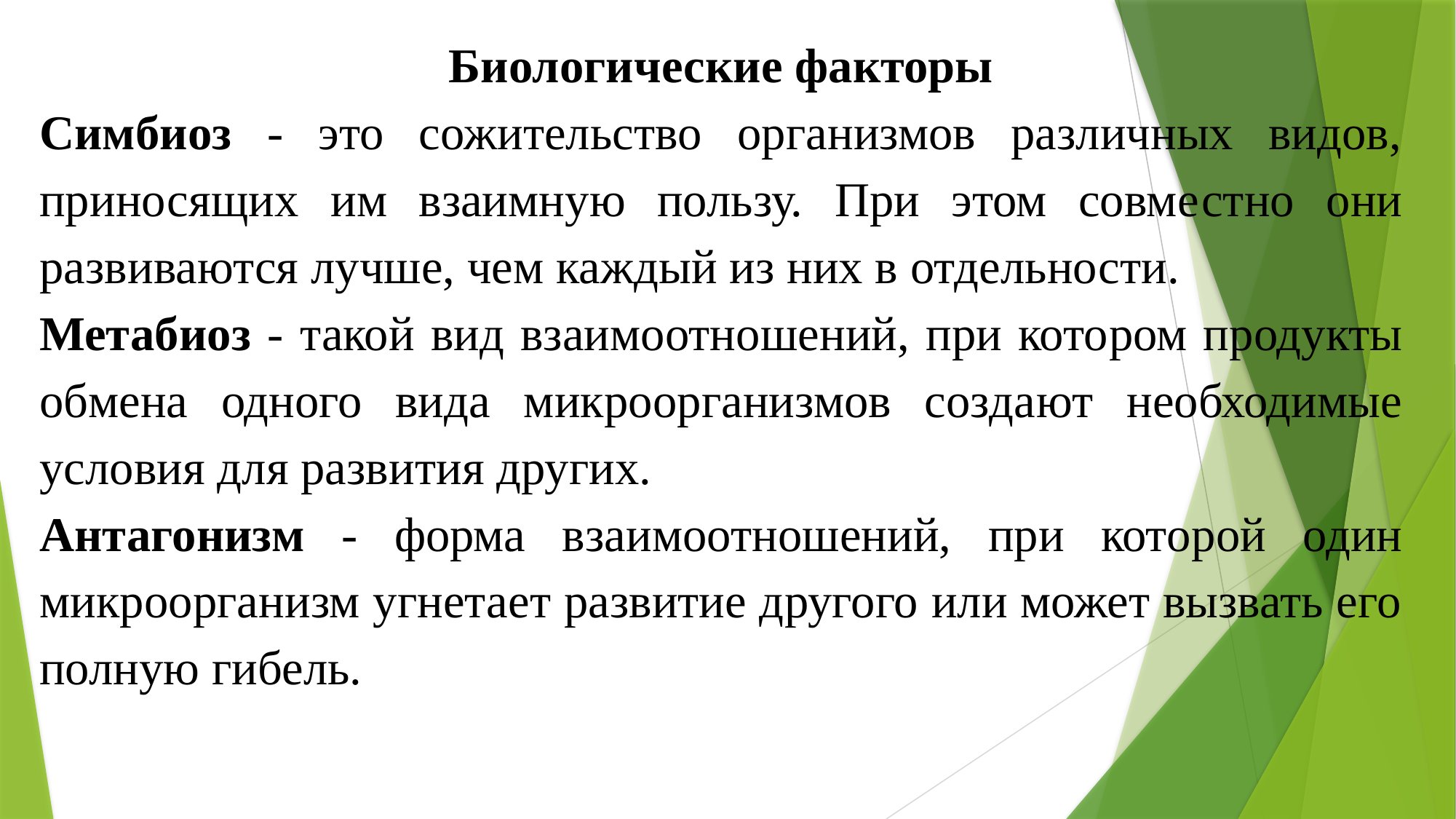

Биологические факторы
Симбиоз - это сожительство организмов различных видов, приносящих им взаимную пользу. При этом совме­стно они развиваются лучше, чем каждый из них в отдельности.
Метабиоз - такой вид взаимоотношений, при кото­ром продукты обмена одного вида микроорганизмов созда­ют необходимые условия для развития других.
Антагонизм - форма взаимоотношений, при кото­рой один микроорганизм угнетает развитие другого или может вызвать его полную гибель.